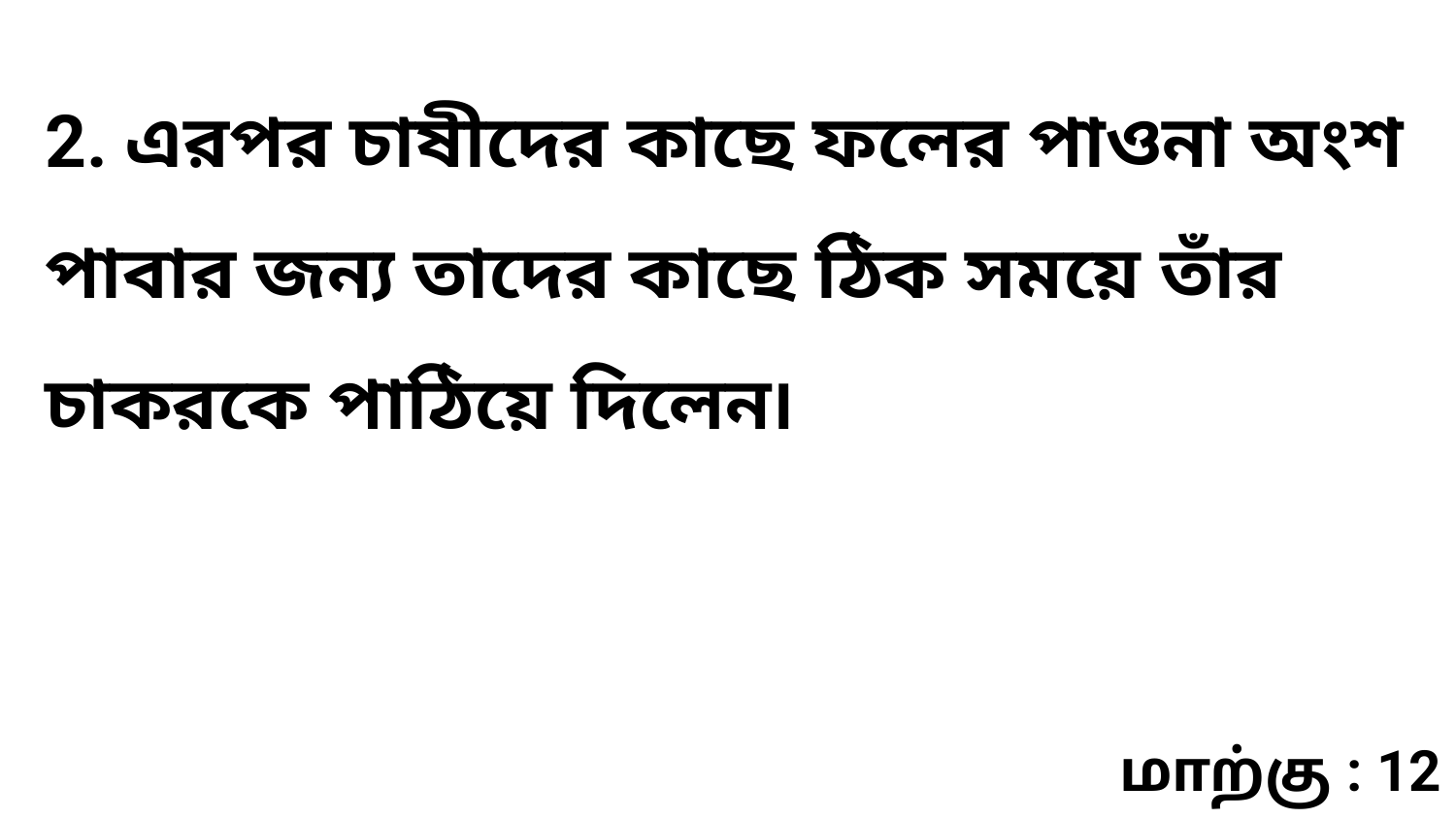

2. এরপর চাষীদের কাছে ফলের পাওনা অংশ পাবার জন্য তাদের কাছে ঠিক সময়ে তাঁর চাকরকে পাঠিয়ে দিলেন৷
மாற்கு : 12